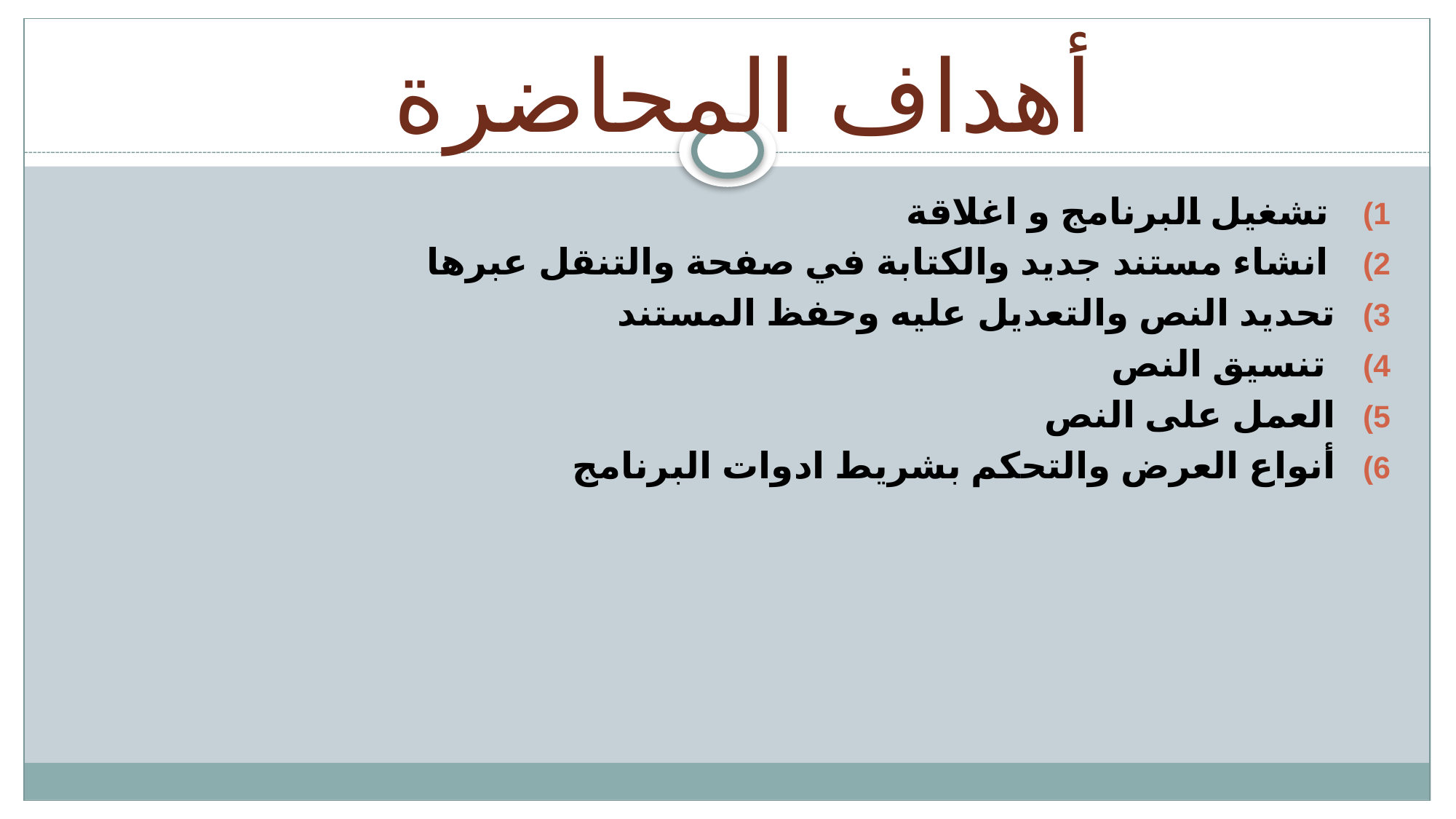

أهداف المحاضرة
#
تشغيل البرنامج و اغلاقة
انشاء مستند جديد والكتابة في صفحة والتنقل عبرها
تحديد النص والتعديل عليه وحفظ المستند
 تنسيق النص
العمل على النص
أنواع العرض والتحكم بشريط ادوات البرنامج